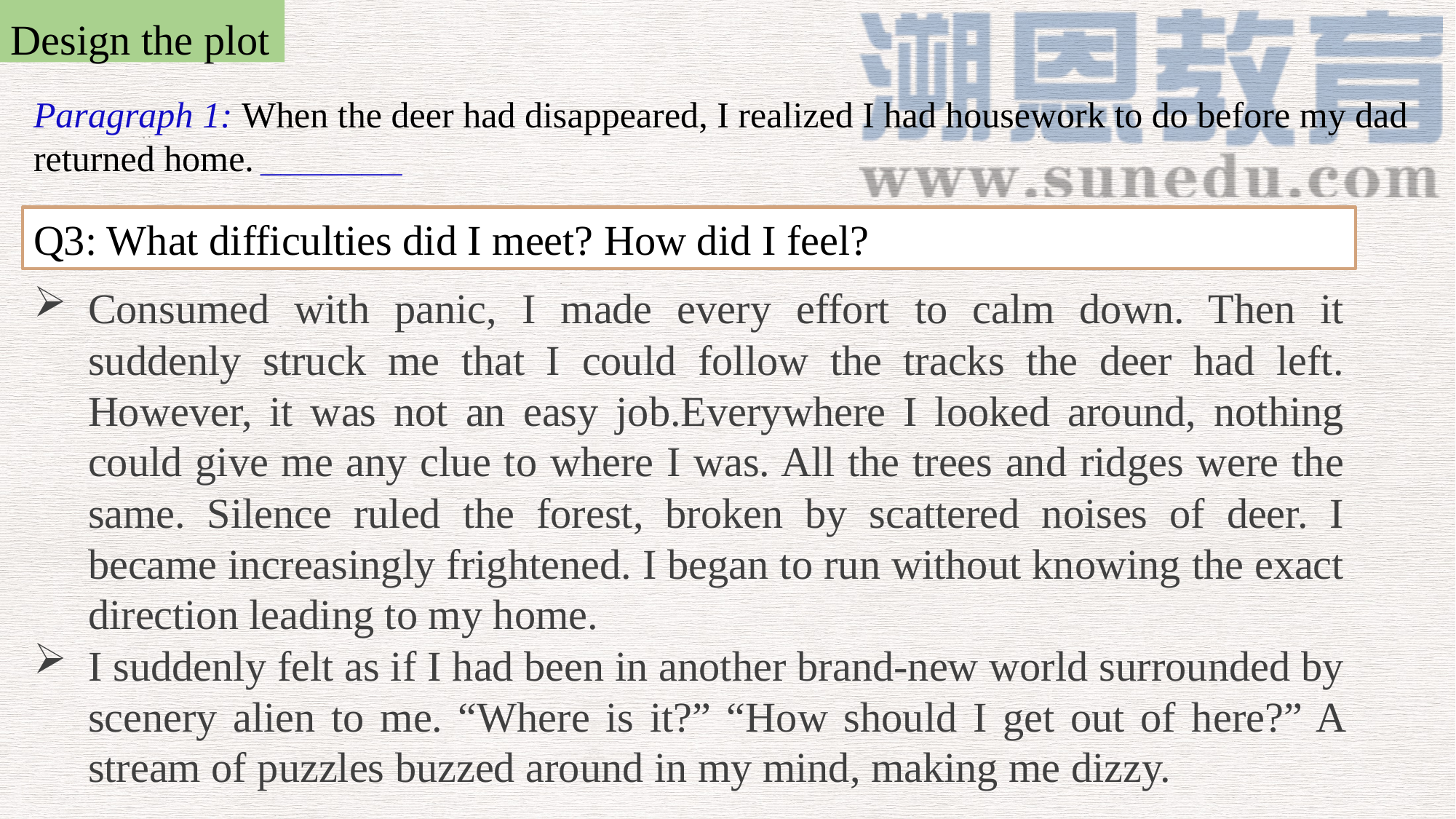

Design the plot
Paragraph 1: When the deer had disappeared, I realized I had housework to do before my dad returned home. _______

Q3: What difficulties did I meet? How did I feel?
Consumed with panic, I made every effort to calm down. Then it suddenly struck me that I could follow the tracks the deer had left. However, it was not an easy job.Everywhere I looked around, nothing could give me any clue to where I was. All the trees and ridges were the same. Silence ruled the forest, broken by scattered noises of deer. I became increasingly frightened. I began to run without knowing the exact direction leading to my home.
I suddenly felt as if I had been in another brand-new world surrounded by scenery alien to me. “Where is it?” “How should I get out of here?” A stream of puzzles buzzed around in my mind, making me dizzy.